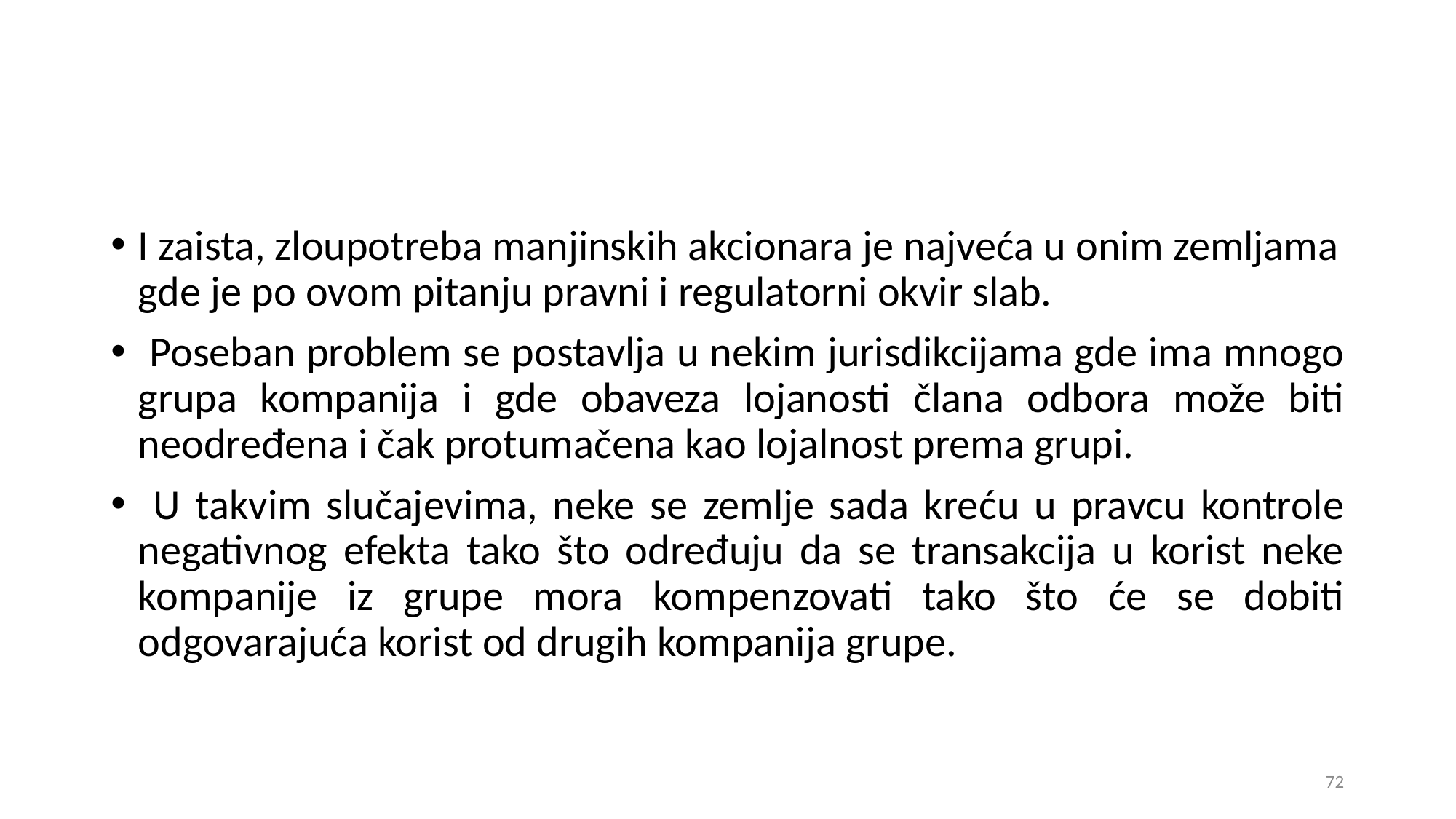

I zaista, zloupotreba manjinskih akcionara je najveća u onim zemljama gde je po ovom pitanju pravni i regulatorni okvir slab.
 Poseban problem se postavlja u nekim jurisdikcijama gde ima mnogo grupa kompanija i gde obaveza lojanosti člana odbora može biti neodređena i čak protumačena kao lojalnost prema grupi.
 U takvim slučajevima, neke se zemlje sada kreću u pravcu kontrole negativnog efekta tako što određuju da se transakcija u korist neke kompanije iz grupe mora kompenzovati tako što će se dobiti odgovarajuća korist od drugih kompanija grupe.
72